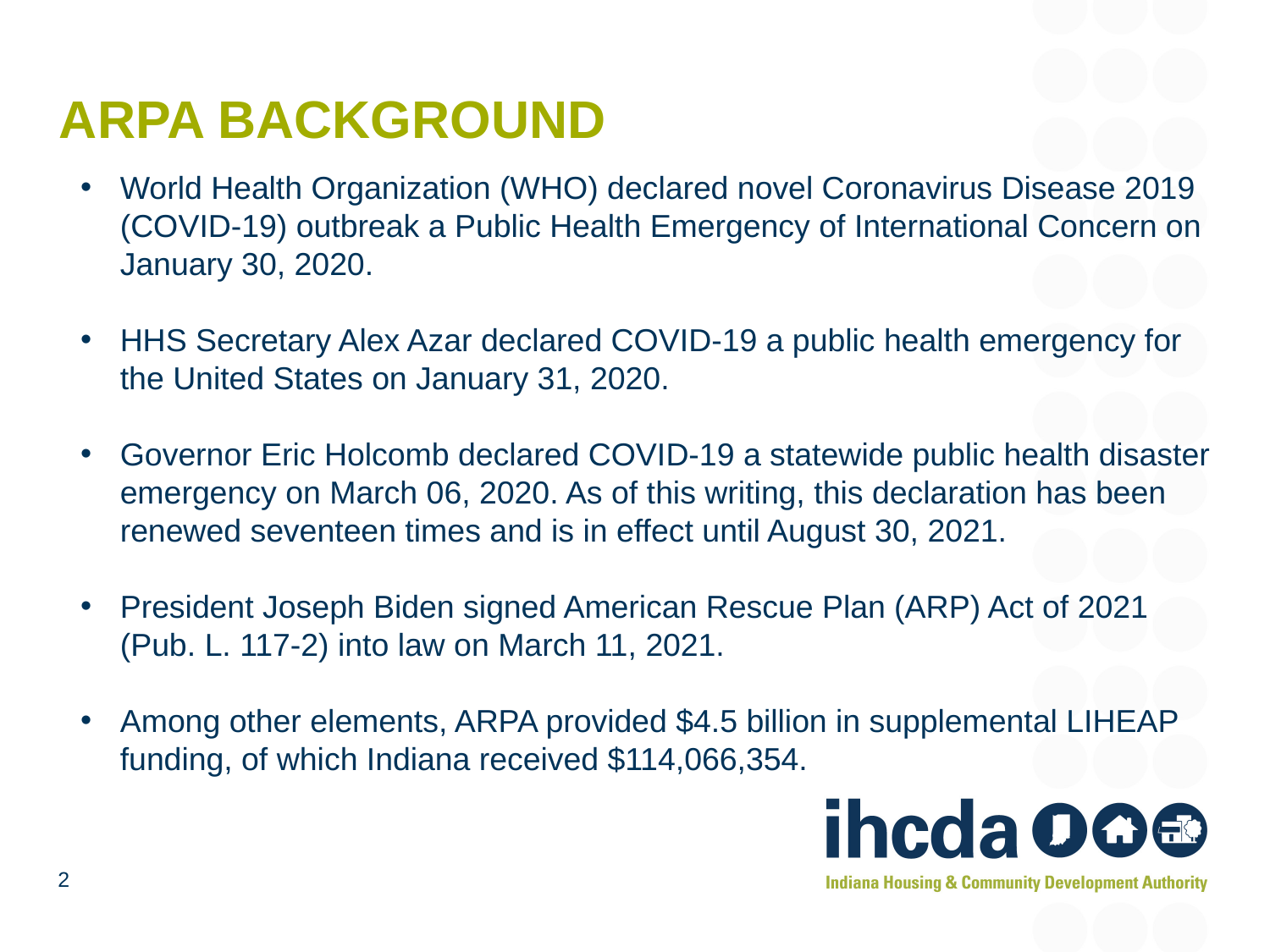

# ARPA background
World Health Organization (WHO) declared novel Coronavirus Disease 2019 (COVID-19) outbreak a Public Health Emergency of International Concern on January 30, 2020.

HHS Secretary Alex Azar declared COVID-19 a public health emergency for the United States on January 31, 2020.

Governor Eric Holcomb declared COVID-19 a statewide public health disaster emergency on March 06, 2020. As of this writing, this declaration has been renewed seventeen times and is in effect until August 30, 2021.

President Joseph Biden signed American Rescue Plan (ARP) Act of 2021 (Pub. L. 117-2) into law on March 11, 2021.

Among other elements, ARPA provided $4.5 billion in supplemental LIHEAP funding, of which Indiana received $114,066,354.
2